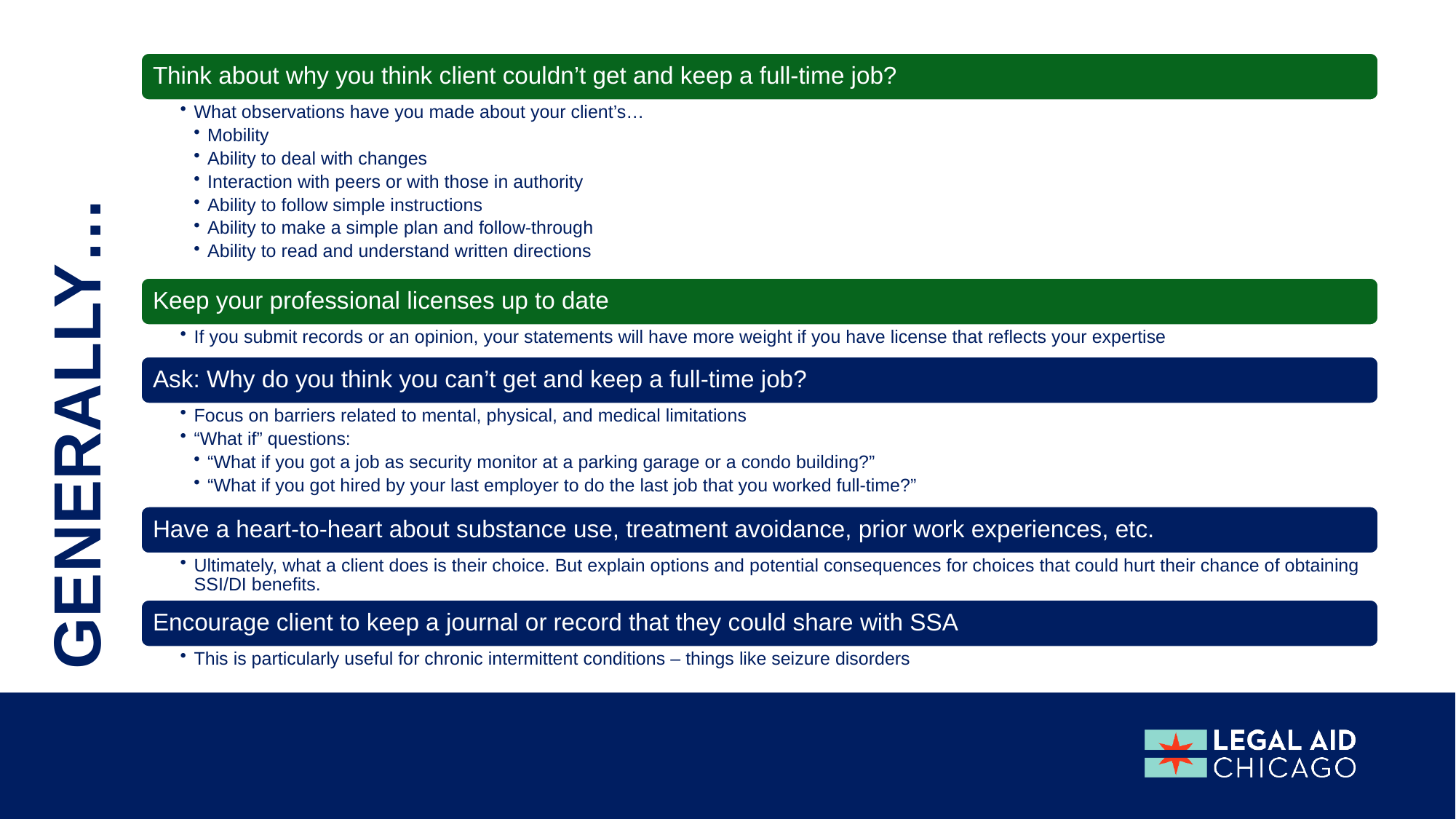

Think about why you think client couldn’t get and keep a full-time job?
What observations have you made about your client’s…
Mobility
Ability to deal with changes
Interaction with peers or with those in authority
Ability to follow simple instructions
Ability to make a simple plan and follow-through
Ability to read and understand written directions
Keep your professional licenses up to date
If you submit records or an opinion, your statements will have more weight if you have license that reflects your expertise
Ask: Why do you think you can’t get and keep a full-time job?
Focus on barriers related to mental, physical, and medical limitations
“What if” questions:
“What if you got a job as security monitor at a parking garage or a condo building?”
“What if you got hired by your last employer to do the last job that you worked full-time?”
Have a heart-to-heart about substance use, treatment avoidance, prior work experiences, etc.
Ultimately, what a client does is their choice. But explain options and potential consequences for choices that could hurt their chance of obtaining SSI/DI benefits.
Encourage client to keep a journal or record that they could share with SSA
This is particularly useful for chronic intermittent conditions – things like seizure disorders
# Generally…